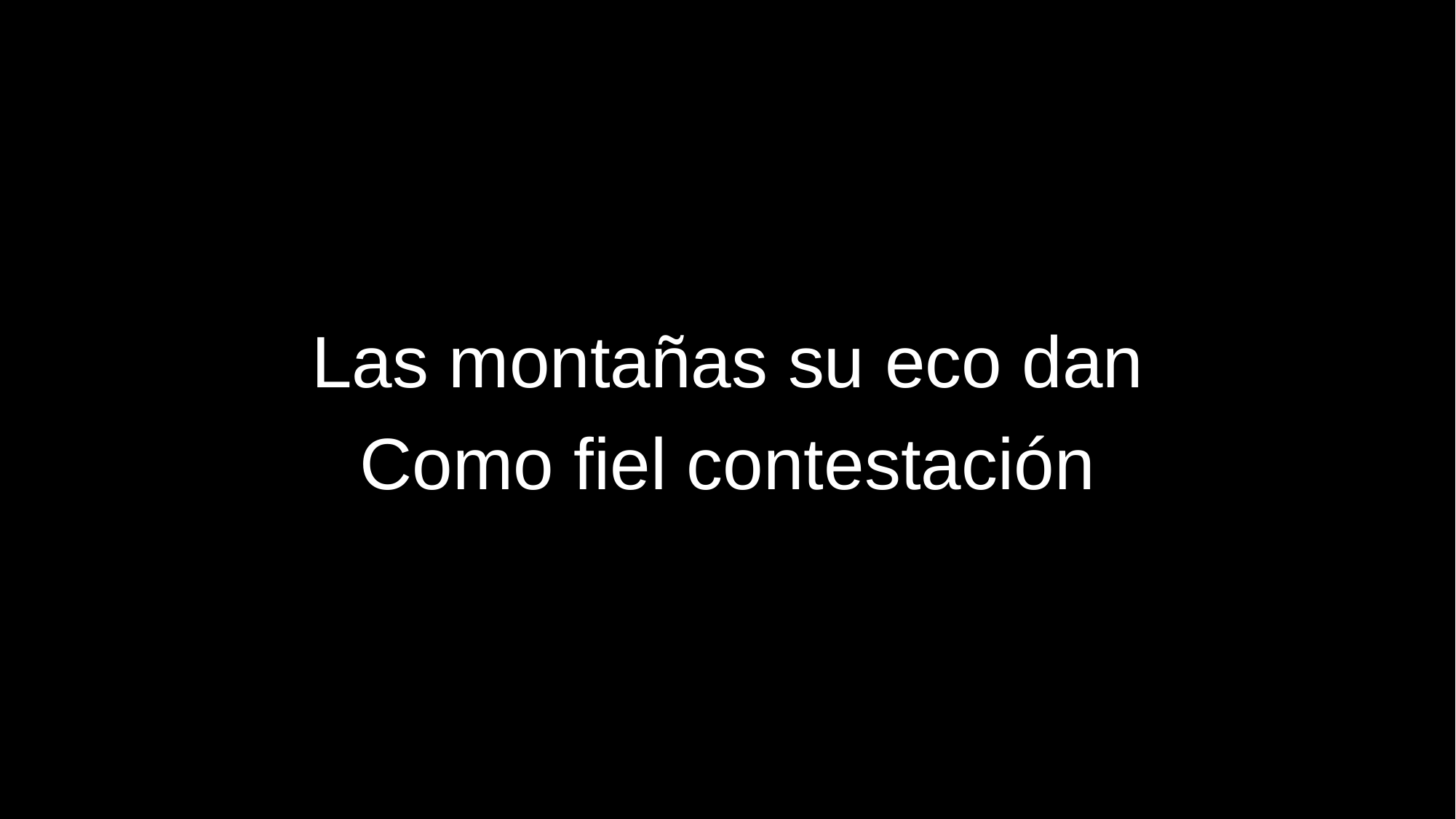

Las montañas su eco dan
Como fiel contestación